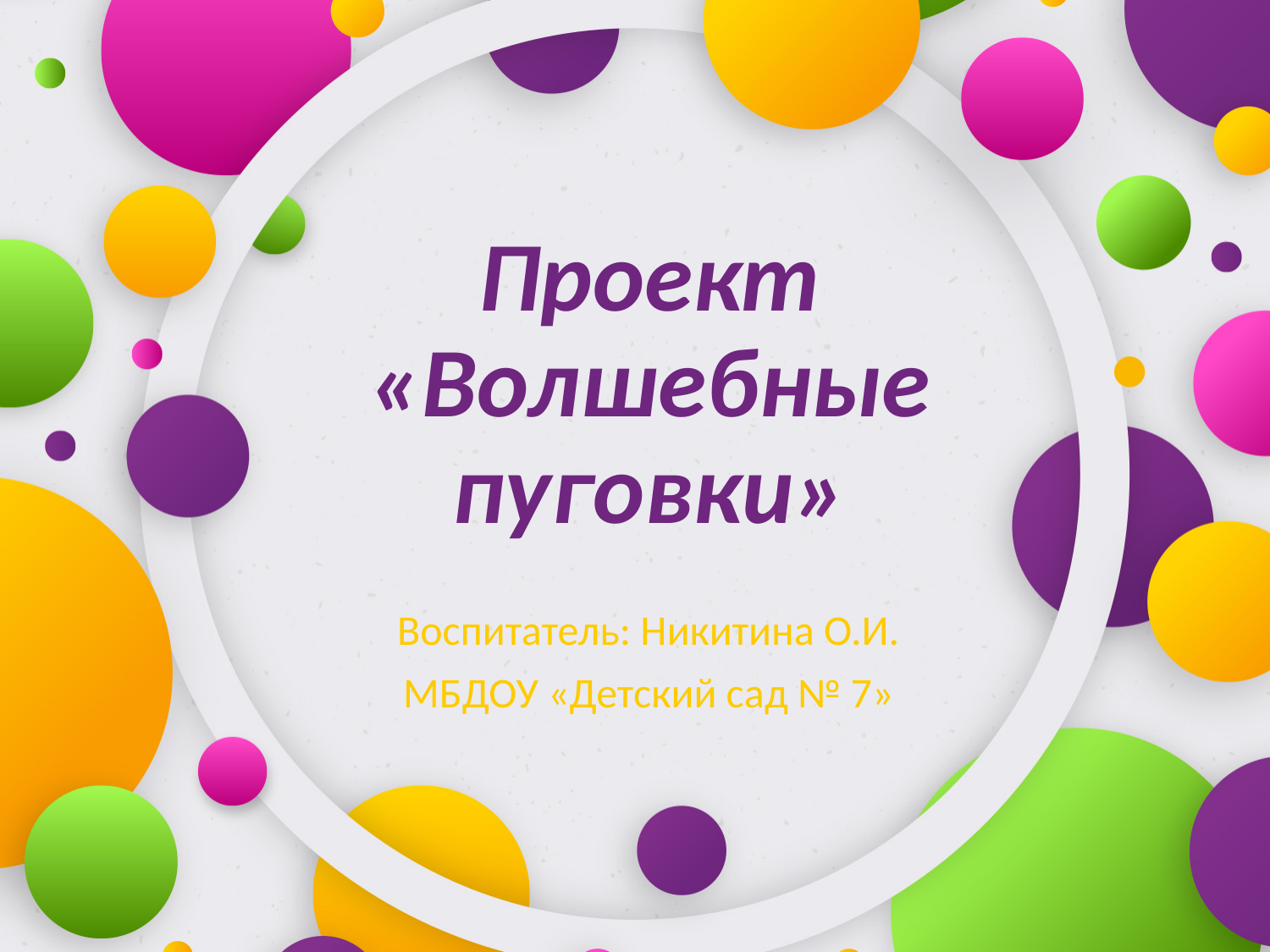

# Проект «Волшебные пуговки»
Воспитатель: Никитина О.И.
МБДОУ «Детский сад № 7»